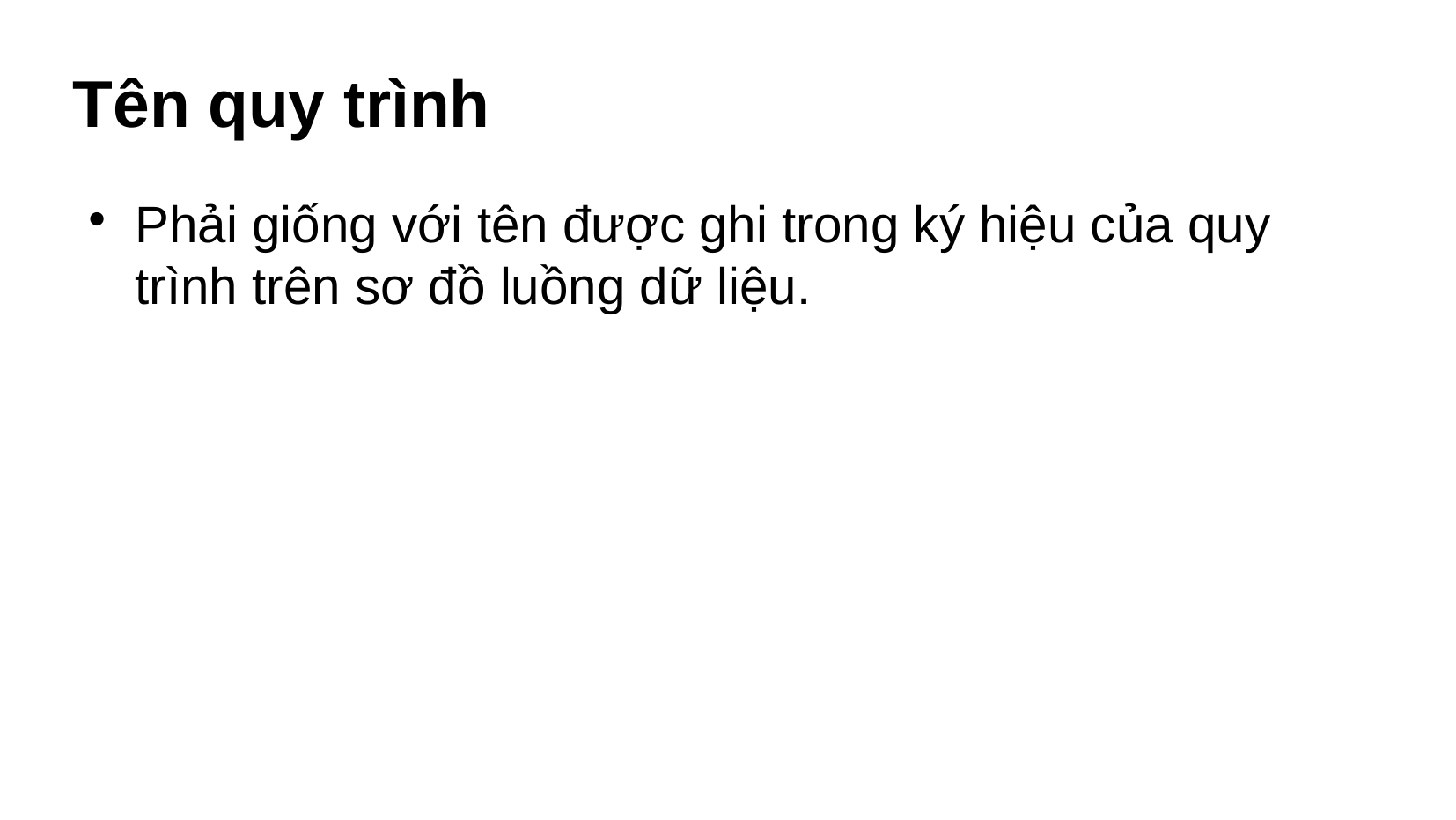

Tên quy trình
Phải giống với tên được ghi trong ký hiệu của quy trình trên sơ đồ luồng dữ liệu.